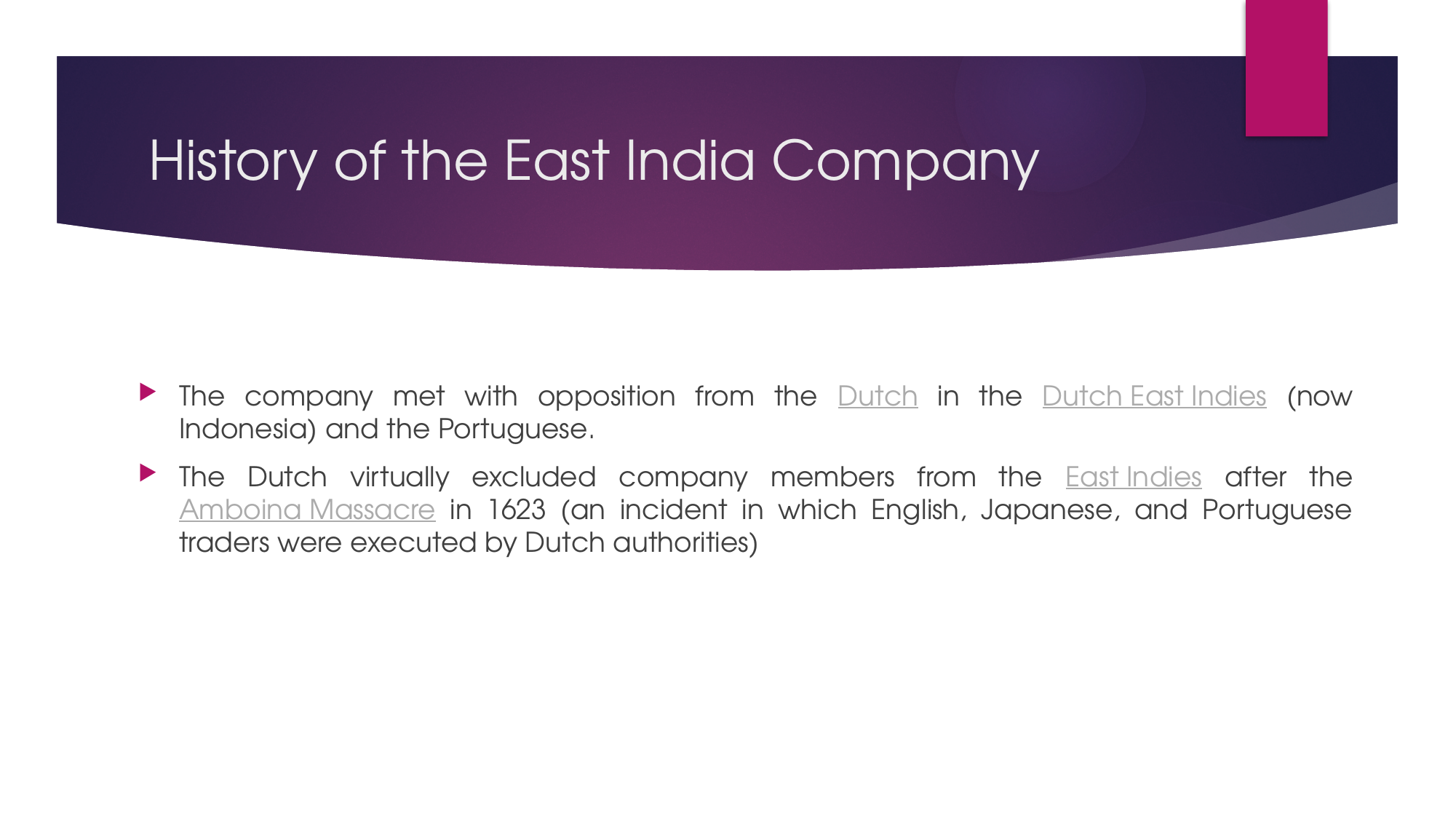

# History of the East India Company
The company met with opposition from the Dutch in the Dutch East Indies (now Indonesia) and the Portuguese.
The Dutch virtually excluded company members from the East Indies after the Amboina Massacre in 1623 (an incident in which English, Japanese, and Portuguese traders were executed by Dutch authorities)